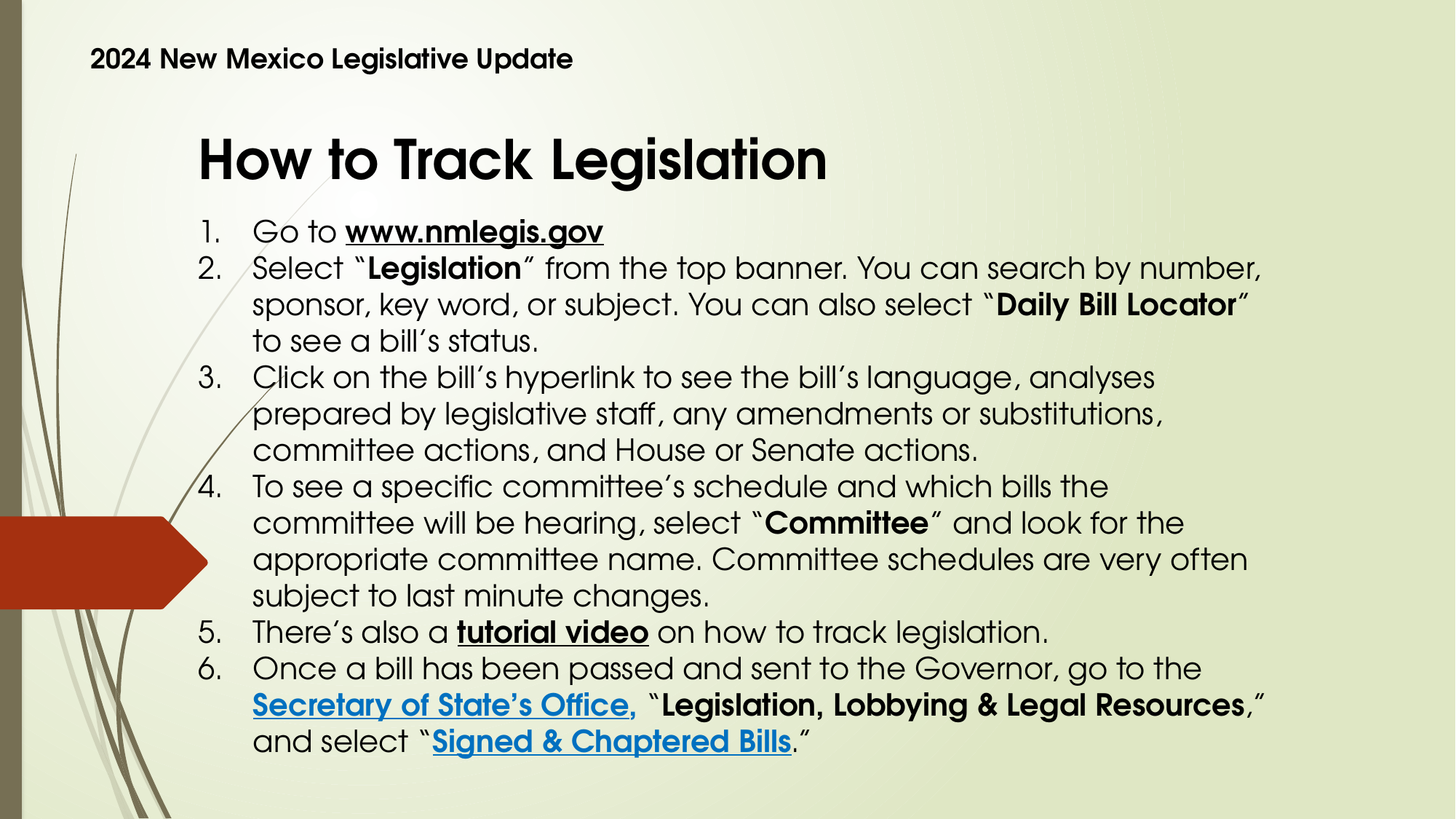

2024 New Mexico Legislative Update
How to Track Legislation

Go to www.nmlegis.gov
Select “Legislation” from the top banner. You can search by number, sponsor, key word, or subject. You can also select “Daily Bill Locator” to see a bill’s status.
Click on the bill’s hyperlink to see the bill’s language, analyses prepared by legislative staff, any amendments or substitutions, committee actions, and House or Senate actions.
To see a specific committee’s schedule and which bills the committee will be hearing, select “Committee” and look for the appropriate committee name. Committee schedules are very often subject to last minute changes.
There’s also a tutorial video on how to track legislation.
Once a bill has been passed and sent to the Governor, go to the Secretary of State’s Office, “Legislation, Lobbying & Legal Resources,” and select “Signed & Chaptered Bills.”